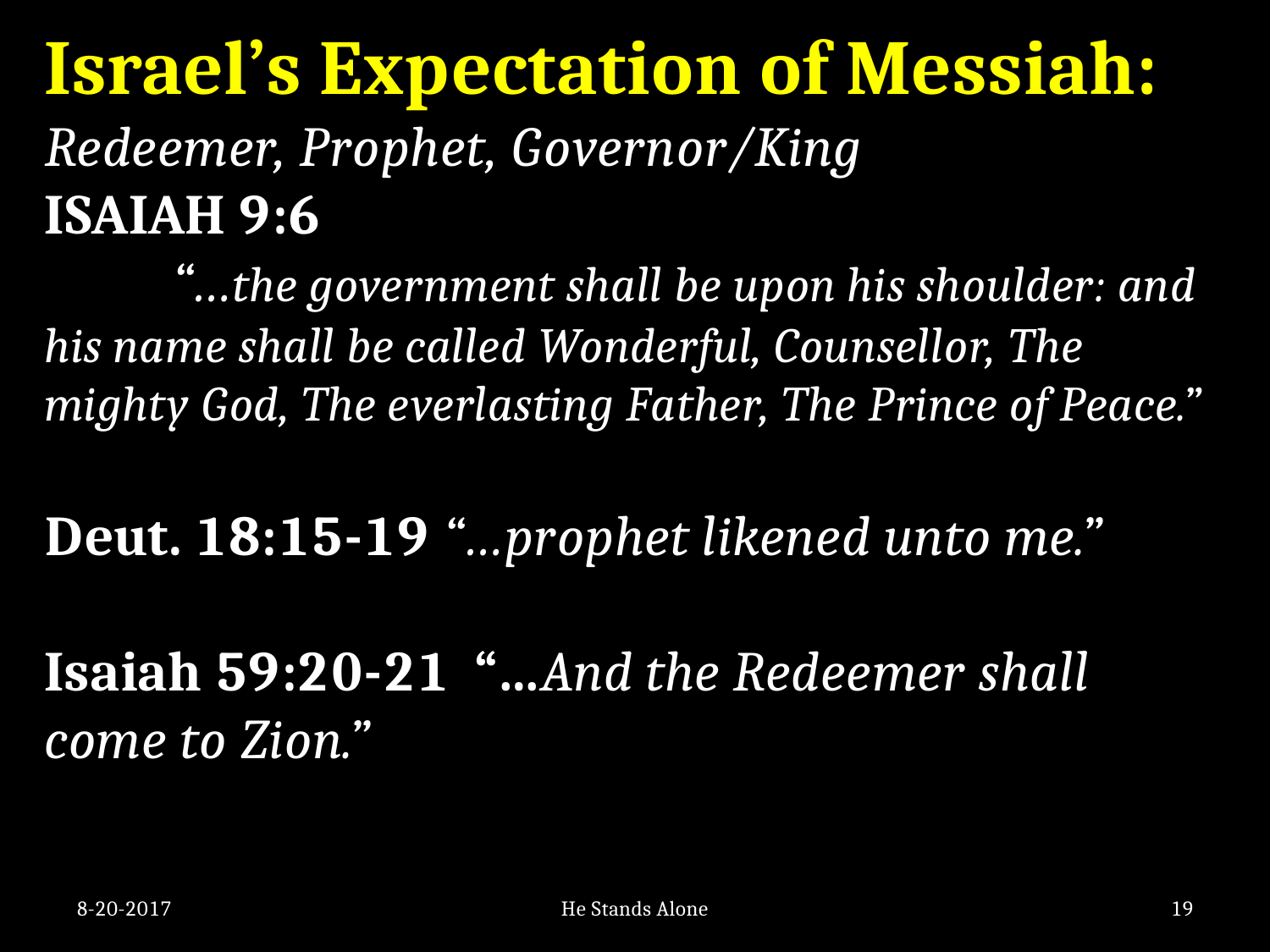

Israel’s Expectation of Messiah:
Redeemer, Prophet, Governor/King
ISAIAH 9:6
	“…the government shall be upon his shoulder: and his name shall be called Wonderful, Counsellor, The mighty God, The everlasting Father, The Prince of Peace.”

Deut. 18:15-19 “…prophet likened unto me.”

Isaiah 59:20-21  “…And the Redeemer shall come to Zion.”

8-20-2017
He Stands Alone
19